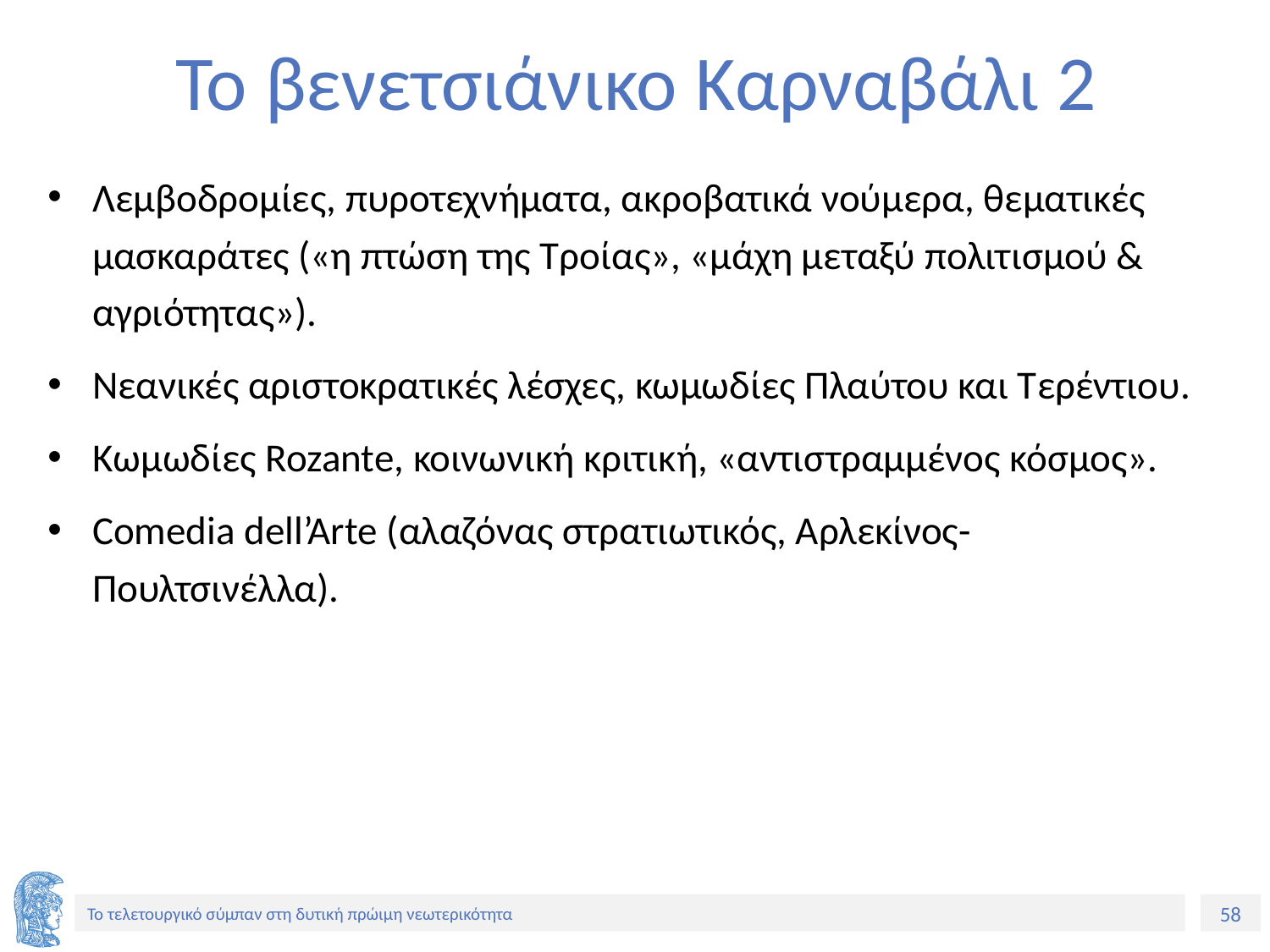

# Το βενετσιάνικο Καρναβάλι 2
Λεμβοδρομίες, πυροτεχνήματα, ακροβατικά νούμερα, θεματικές μασκαράτες («η πτώση της Τροίας», «μάχη μεταξύ πολιτισμού & αγριότητας»).
Νεανικές αριστοκρατικές λέσχες, κωμωδίες Πλαύτου και Τερέντιου.
Κωμωδίες Rozante, κοινωνική κριτική, «αντιστραμμένος κόσμος».
Comedia dell’Arte (αλαζόνας στρατιωτικός, Αρλεκίνος-Πουλτσινέλλα).